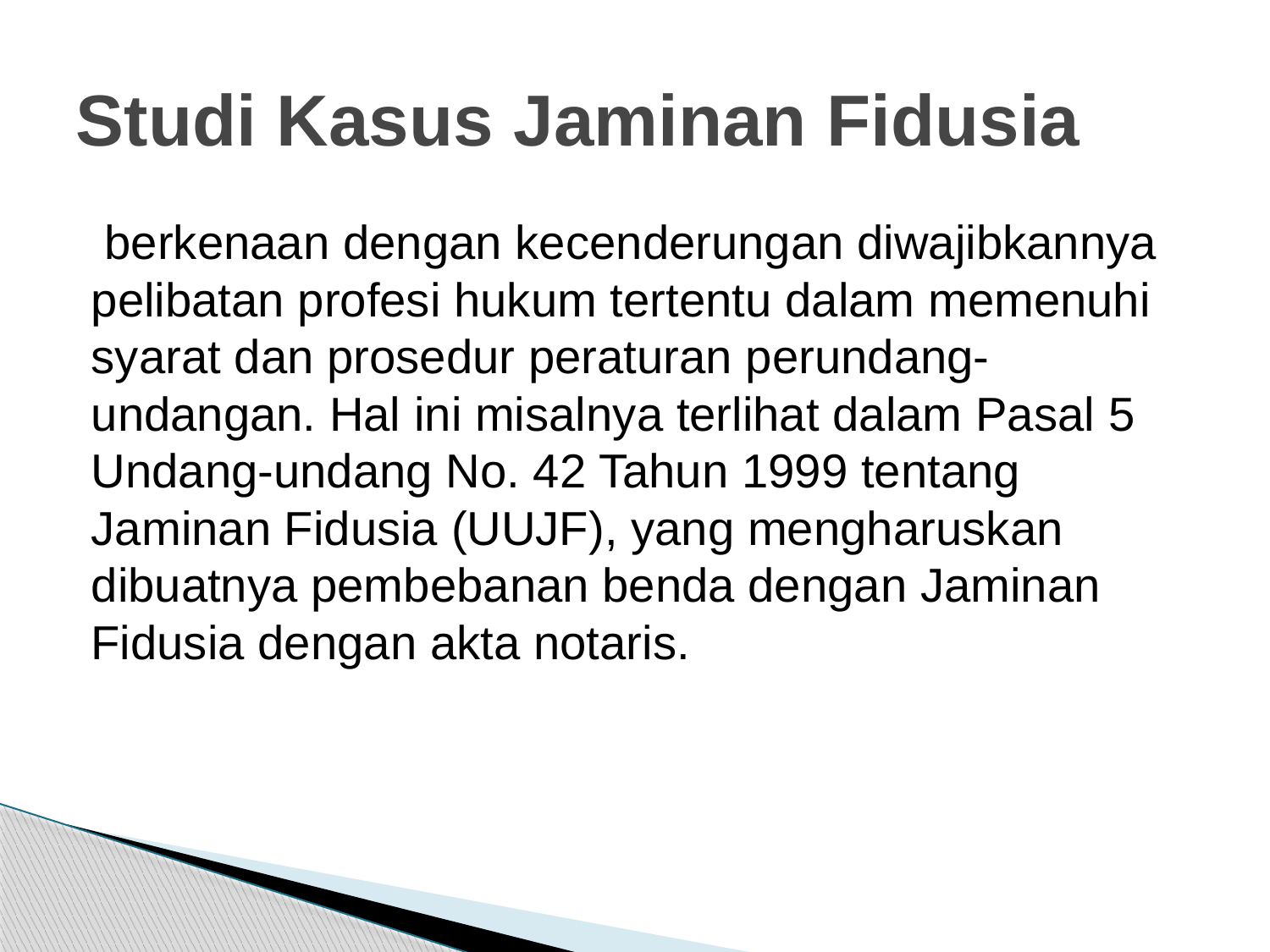

# Studi Kasus Jaminan Fidusia
 berkenaan dengan kecenderungan diwajibkannya pelibatan profesi hukum tertentu dalam memenuhi syarat dan prosedur peraturan perundang-undangan. Hal ini misalnya terlihat dalam Pasal 5 Undang-undang No. 42 Tahun 1999 tentang Jaminan Fidusia (UUJF), yang mengharuskan dibuatnya pembebanan benda dengan Jaminan Fidusia dengan akta notaris.